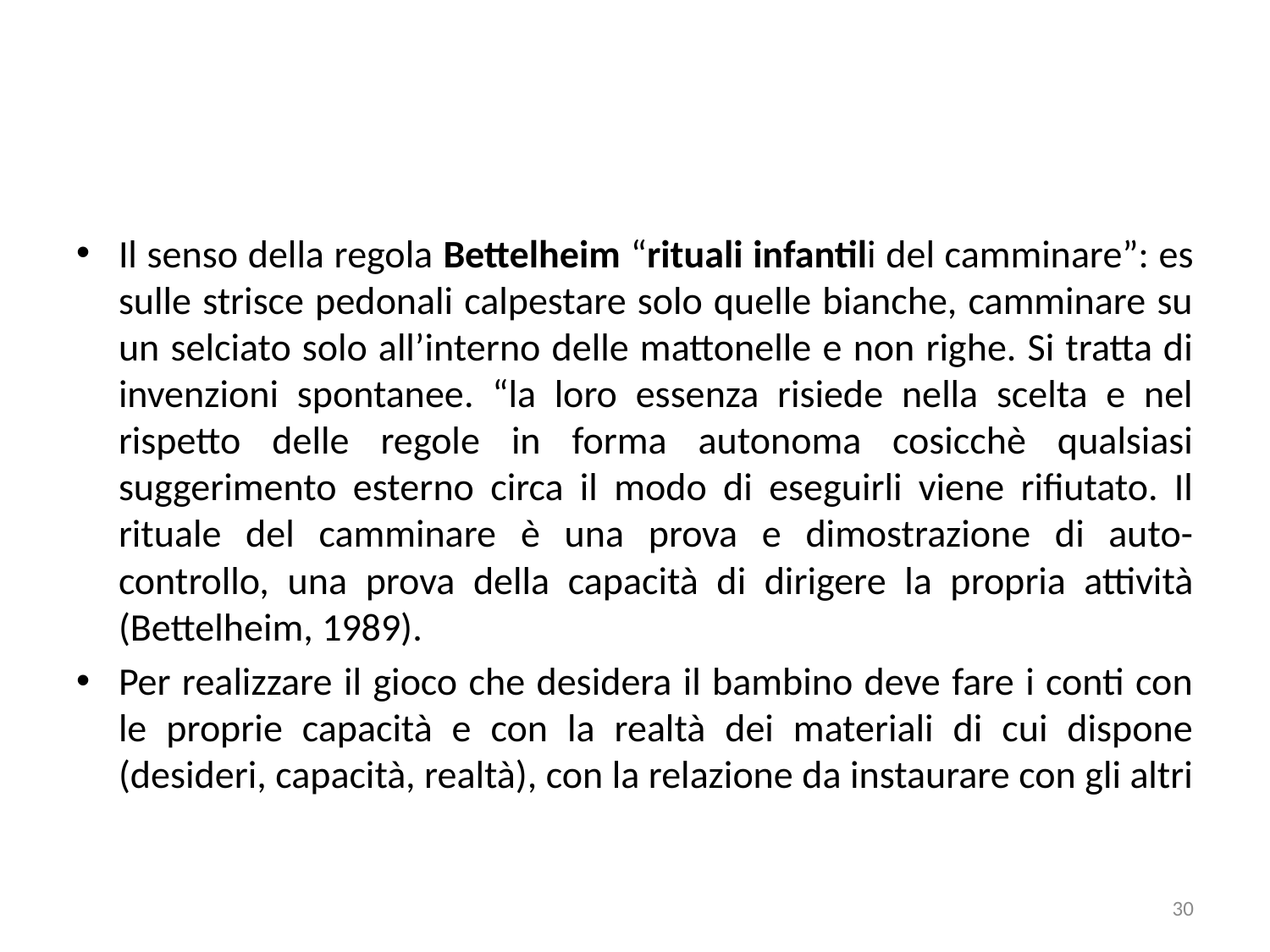

Il senso della regola Bettelheim “rituali infantili del camminare”: es sulle strisce pedonali calpestare solo quelle bianche, camminare su un selciato solo all’interno delle mattonelle e non righe. Si tratta di invenzioni spontanee. “la loro essenza risiede nella scelta e nel rispetto delle regole in forma autonoma cosicchè qualsiasi suggerimento esterno circa il modo di eseguirli viene rifiutato. Il rituale del camminare è una prova e dimostrazione di auto-controllo, una prova della capacità di dirigere la propria attività (Bettelheim, 1989).
Per realizzare il gioco che desidera il bambino deve fare i conti con le proprie capacità e con la realtà dei materiali di cui dispone (desideri, capacità, realtà), con la relazione da instaurare con gli altri

30